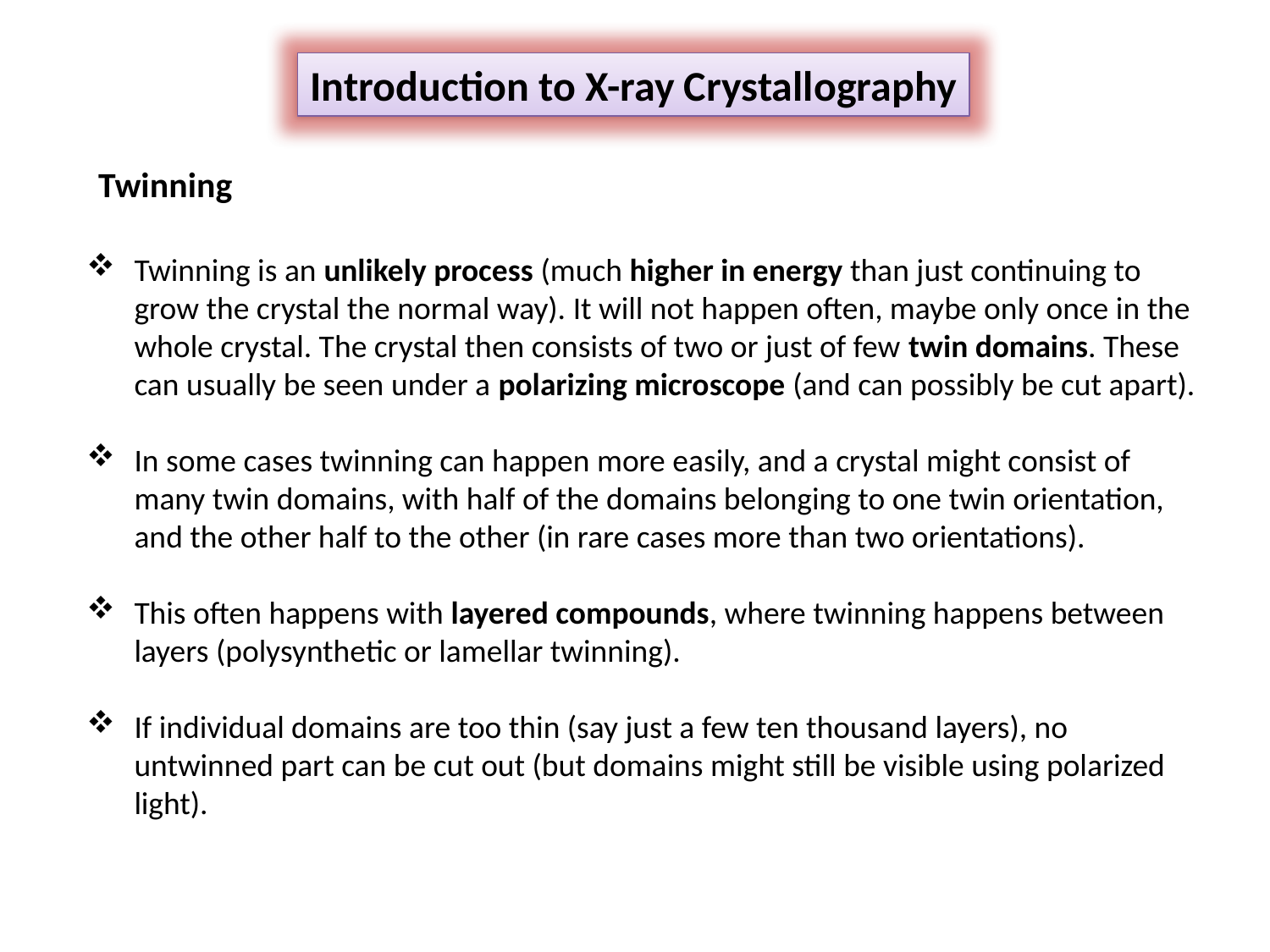

Introduction to X-ray Crystallography
Twinning
Twinning is an unlikely process (much higher in energy than just continuing to grow the crystal the normal way). It will not happen often, maybe only once in the whole crystal. The crystal then consists of two or just of few twin domains. These can usually be seen under a polarizing microscope (and can possibly be cut apart).

In some cases twinning can happen more easily, and a crystal might consist of many twin domains, with half of the domains belonging to one twin orientation, and the other half to the other (in rare cases more than two orientations).

This often happens with layered compounds, where twinning happens between layers (polysynthetic or lamellar twinning).

If individual domains are too thin (say just a few ten thousand layers), no untwinned part can be cut out (but domains might still be visible using polarized light).